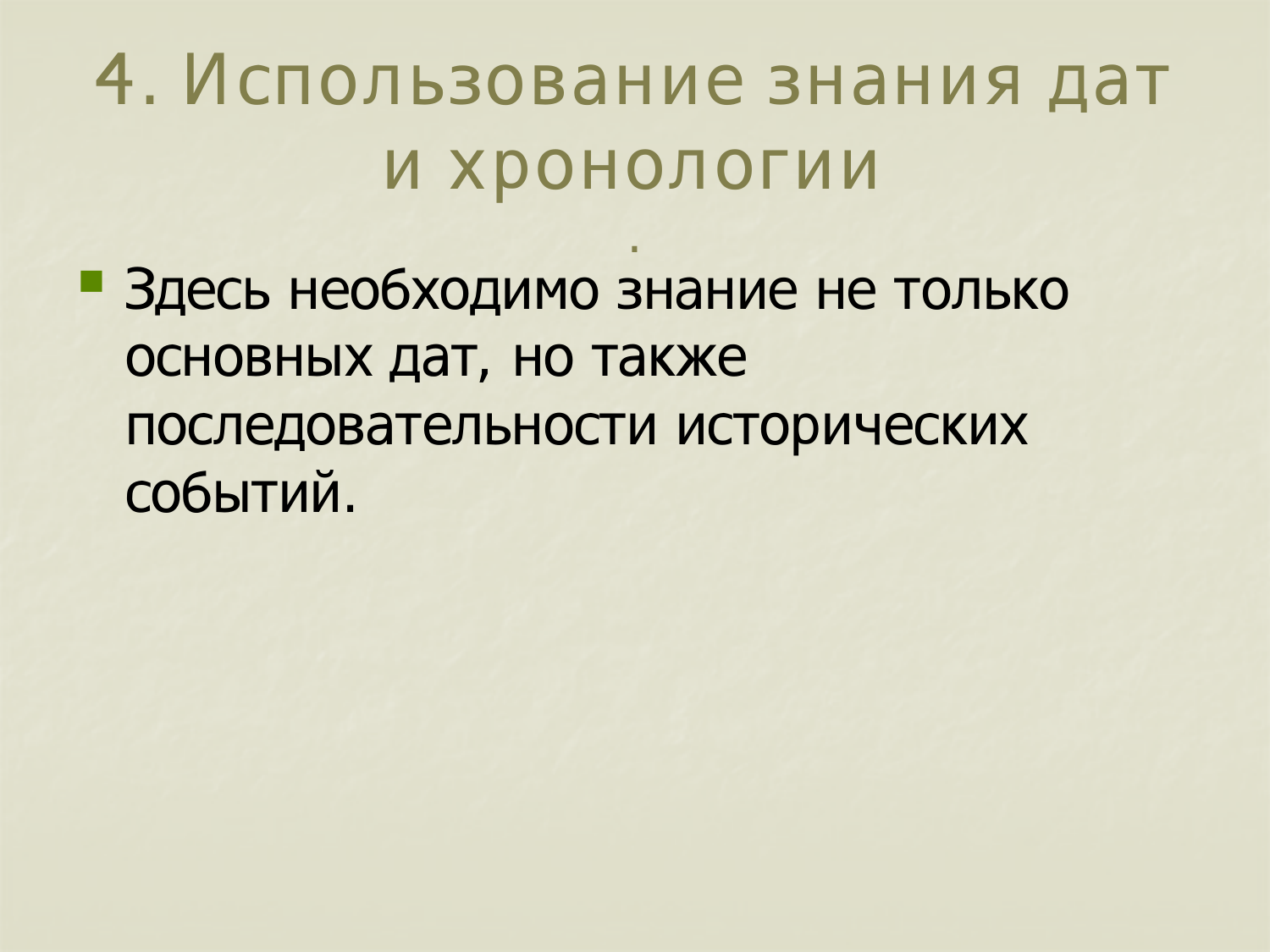

# 4. Использование знания дат и хронологии .
Здесь необходимо знание не только основных дат, но также последовательности исторических событий.